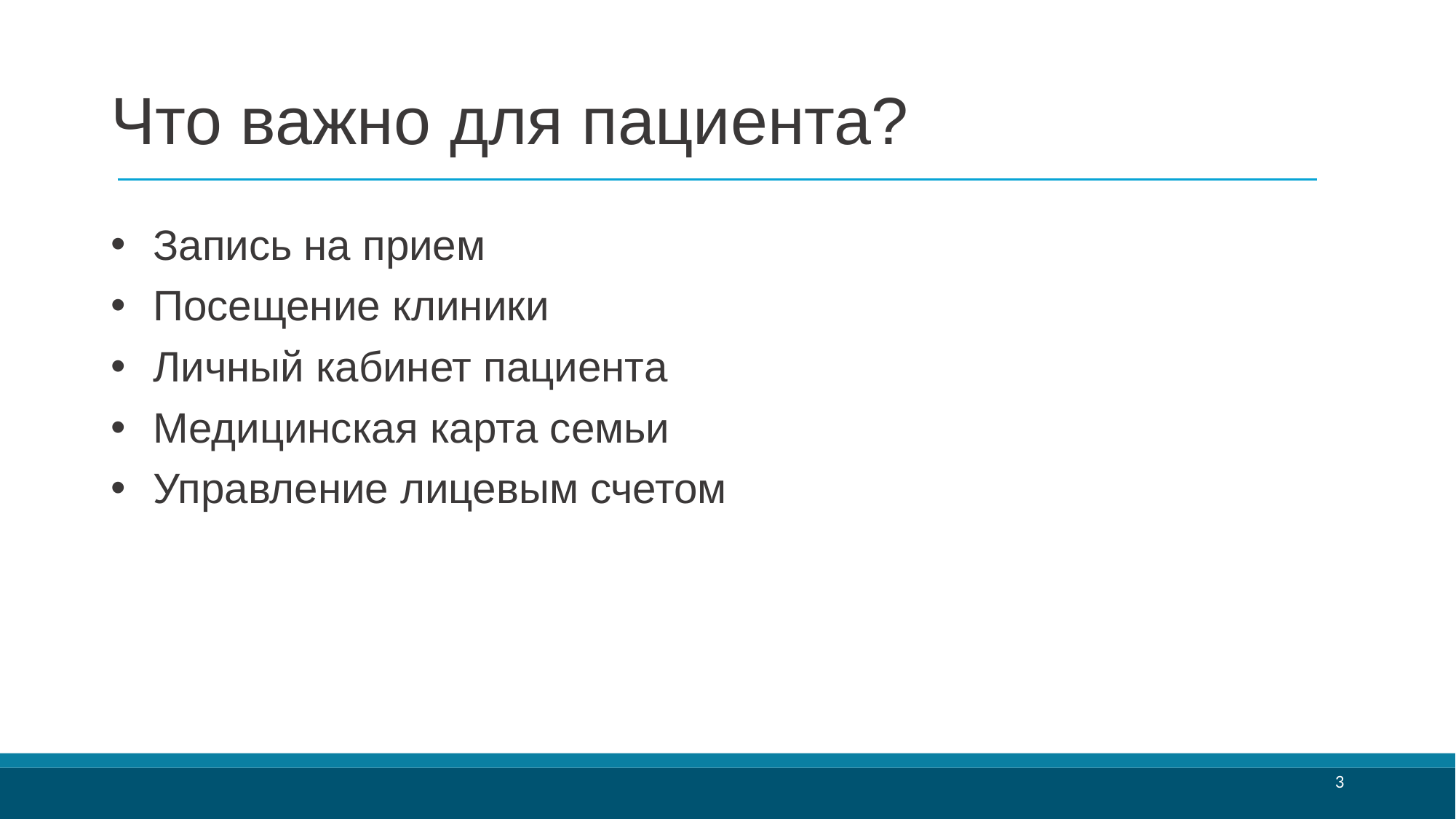

# Что важно для пациента?
Запись на прием
Посещение клиники
Личный кабинет пациента
Медицинская карта семьи
Управление лицевым счетом

3